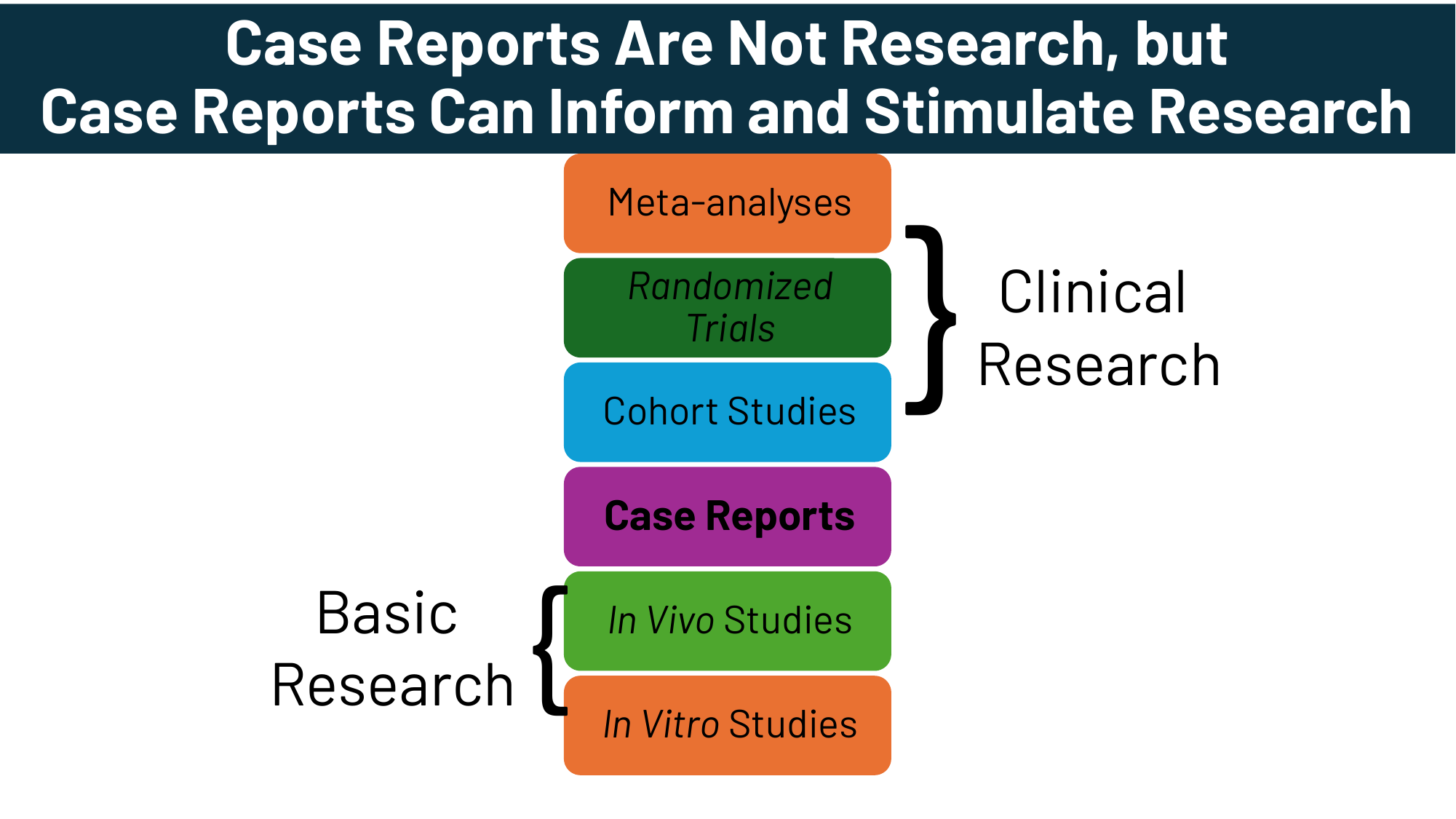

# Case Reports Are Not Research, but Case Reports Can Inform and Stimulate Research
Meta-analyses
Randomized Trials
Cohort Studies
Case Reports
In Vivo Studies
In Vitro Studies
}
Clinical
Research
{
Basic
Research